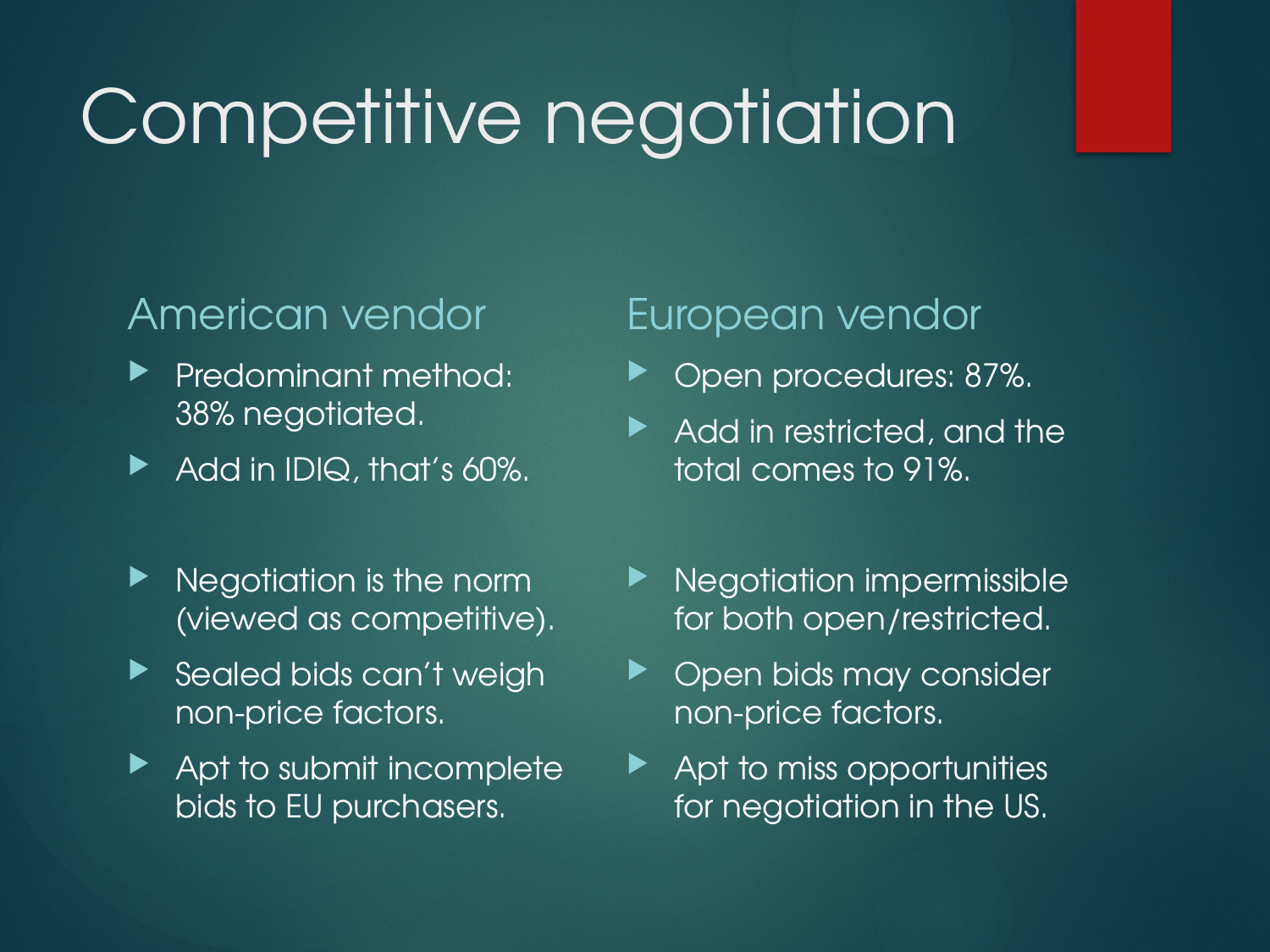

# Competitive negotiation
American vendor
European vendor
Predominant method: 38% negotiated.
Add in IDIQ, that’s 60%.

Negotiation is the norm (viewed as competitive).
Sealed bids can’t weigh non-price factors.
Apt to submit incomplete bids to EU purchasers.

Open procedures: 87%.
Add in restricted, and the total comes to 91%.

Negotiation impermissible for both open/restricted.
Open bids may consider non-price factors.
Apt to miss opportunities for negotiation in the US.